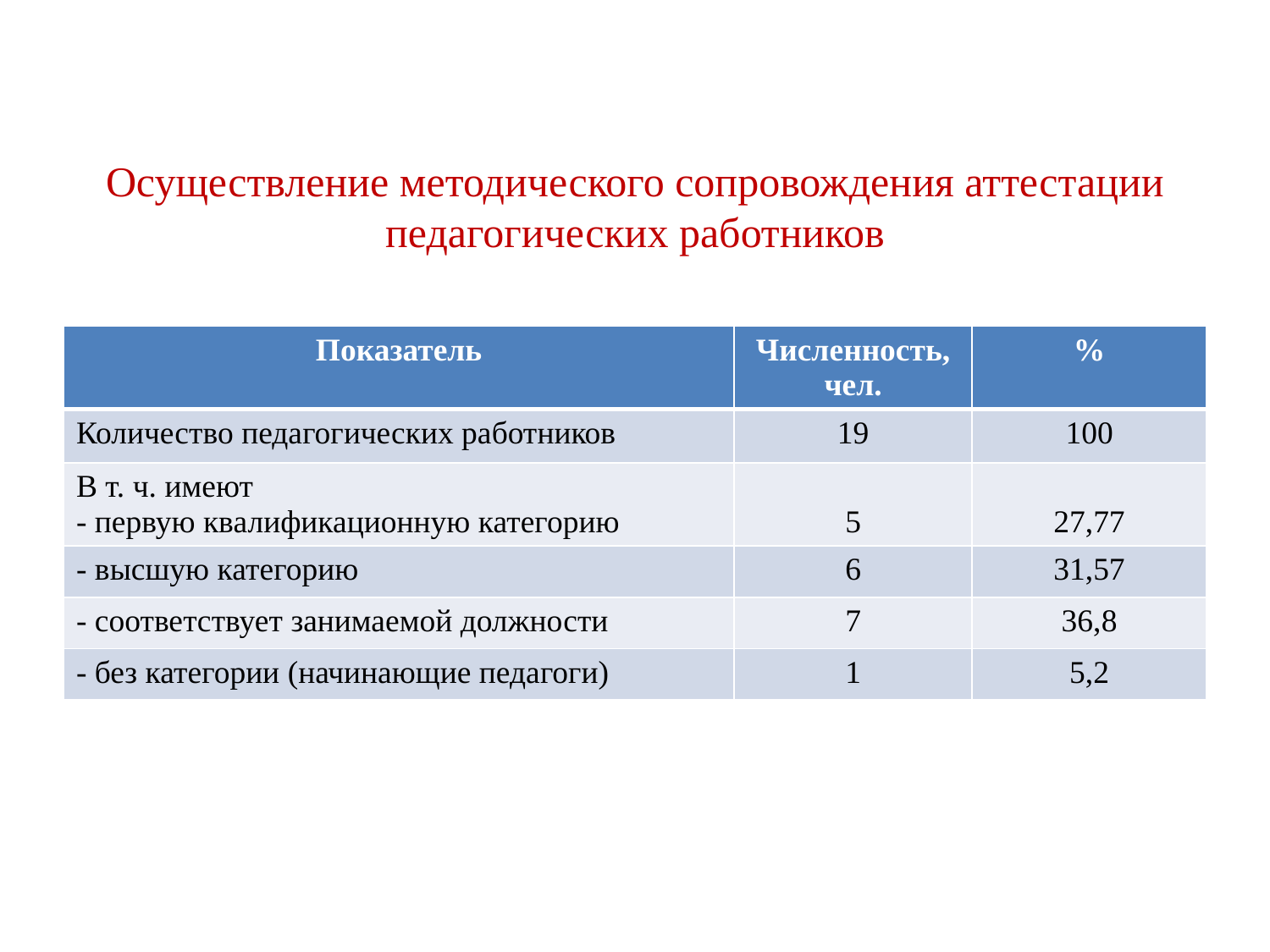

# Осуществление методического сопровождения аттестации педагогических работников
| Показатель | Численность, чел. | % |
| --- | --- | --- |
| Количество педагогических работников | 19 | 100 |
| В т. ч. имеют - первую квалификационную категорию | 5 | 27,77 |
| - высшую категорию | 6 | 31,57 |
| - соответствует занимаемой должности | 7 | 36,8 |
| - без категории (начинающие педагоги) | 1 | 5,2 |